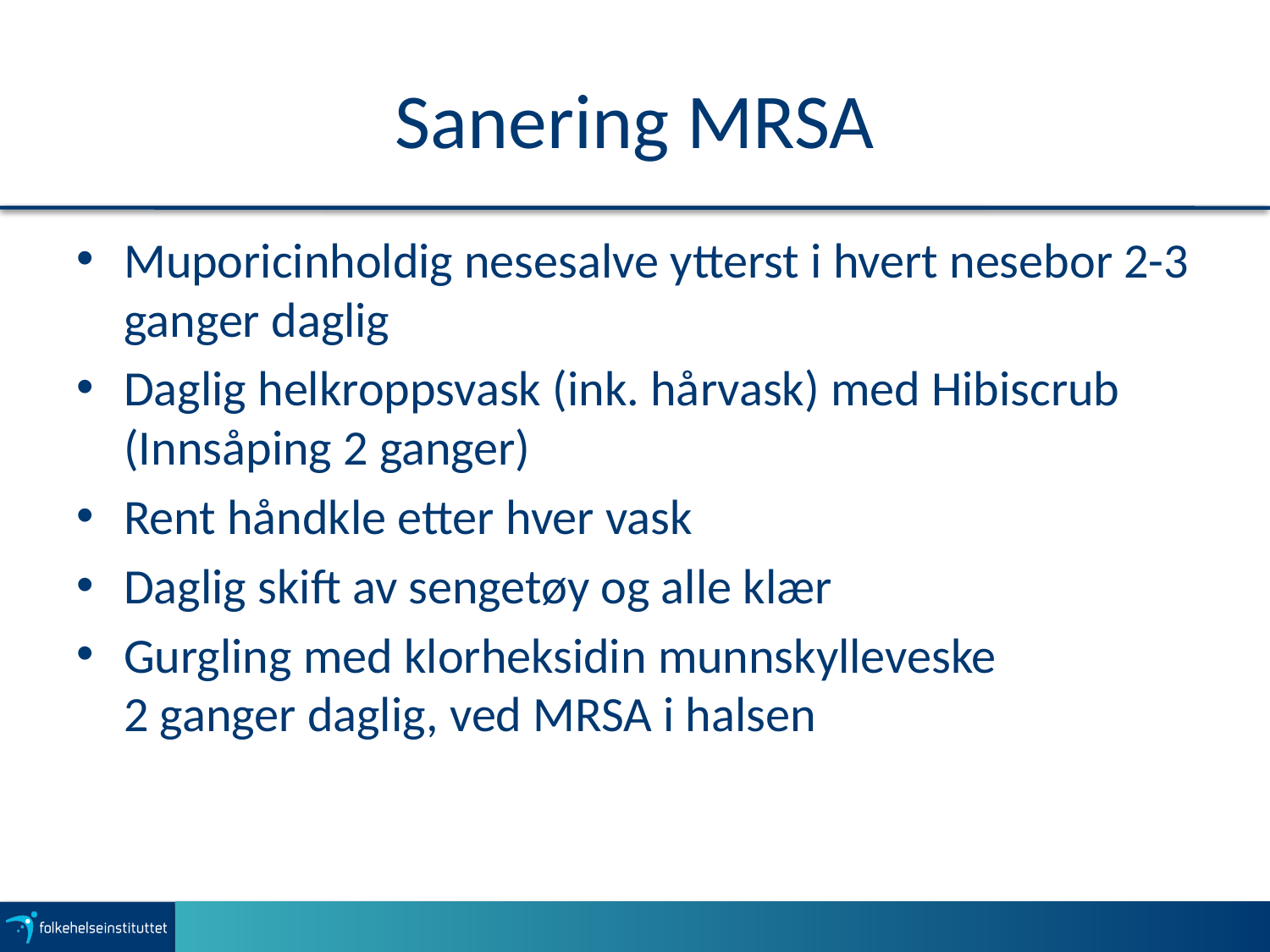

# Sanering MRSA
Muporicinholdig nesesalve ytterst i hvert nesebor 2-3 ganger daglig
Daglig helkroppsvask (ink. hårvask) med Hibiscrub (Innsåping 2 ganger)
Rent håndkle etter hver vask
Daglig skift av sengetøy og alle klær
Gurgling med klorheksidin munnskylleveske
2 ganger daglig, ved MRSA i halsen